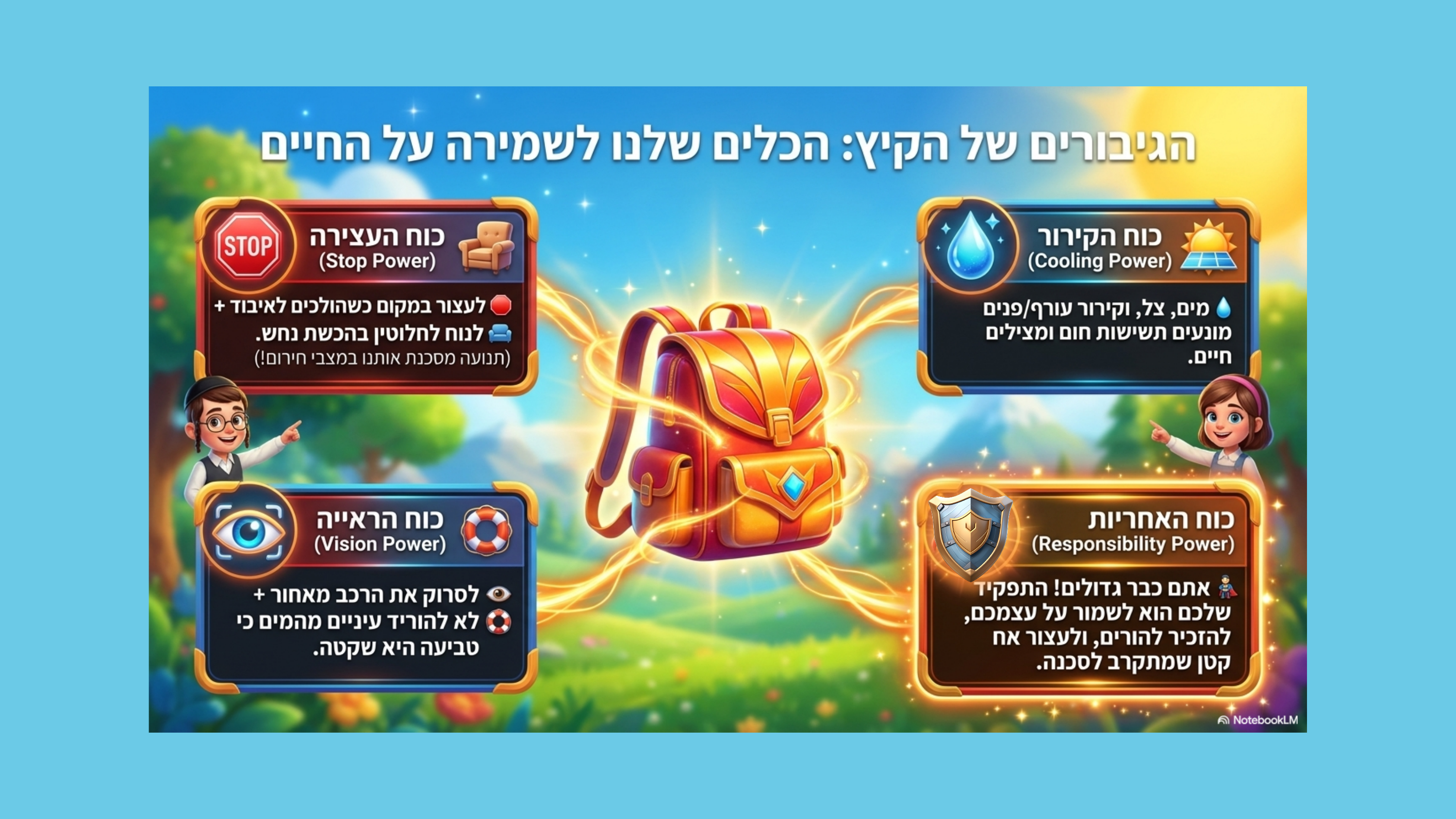

הגיבורים של הקיץ: הכלים שלנו לשמירה על החיים